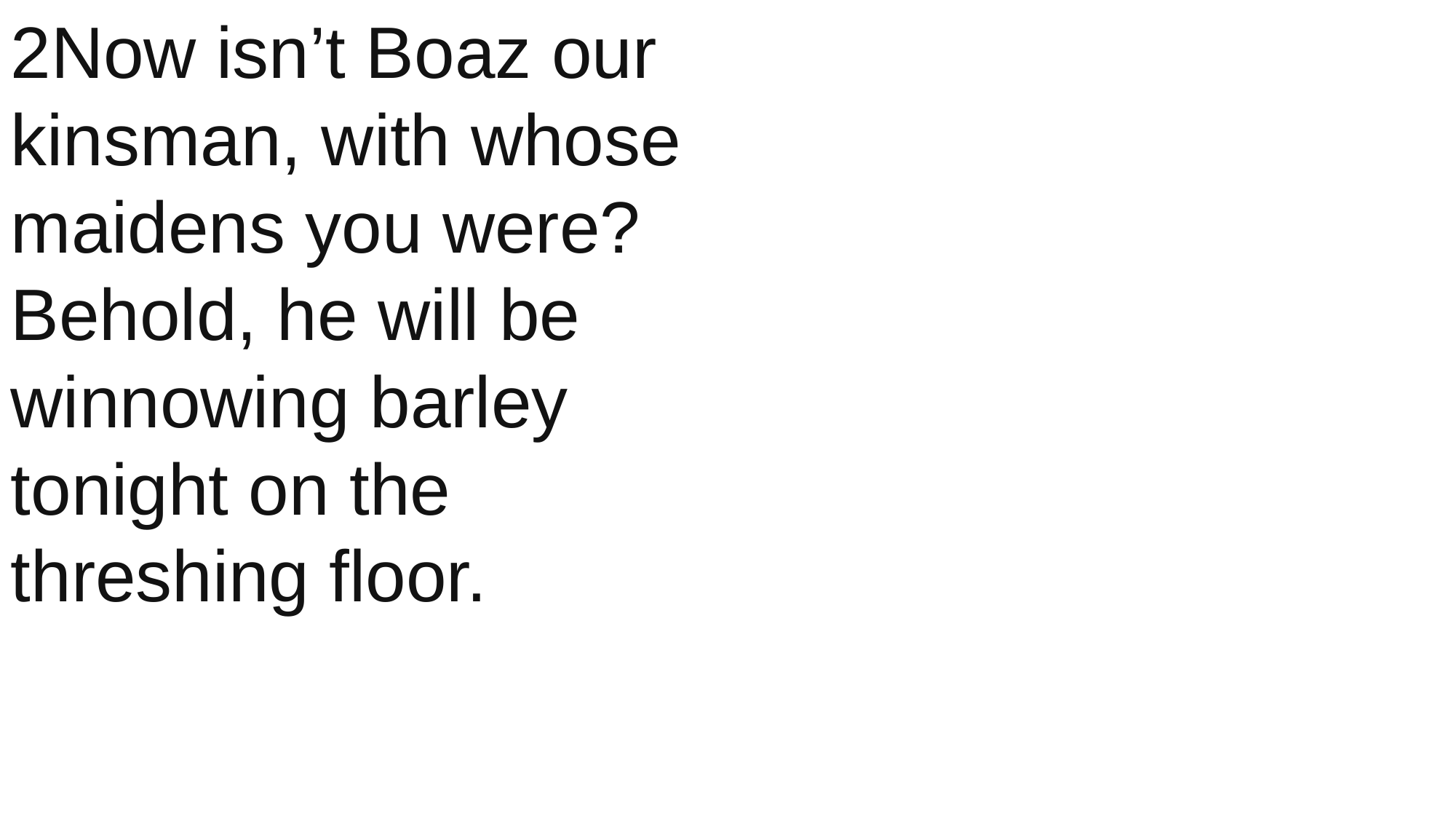

2Now isn’t Boaz our kinsman, with whose maidens you were? Behold, he will be winnowing barley tonight on the threshing floor.